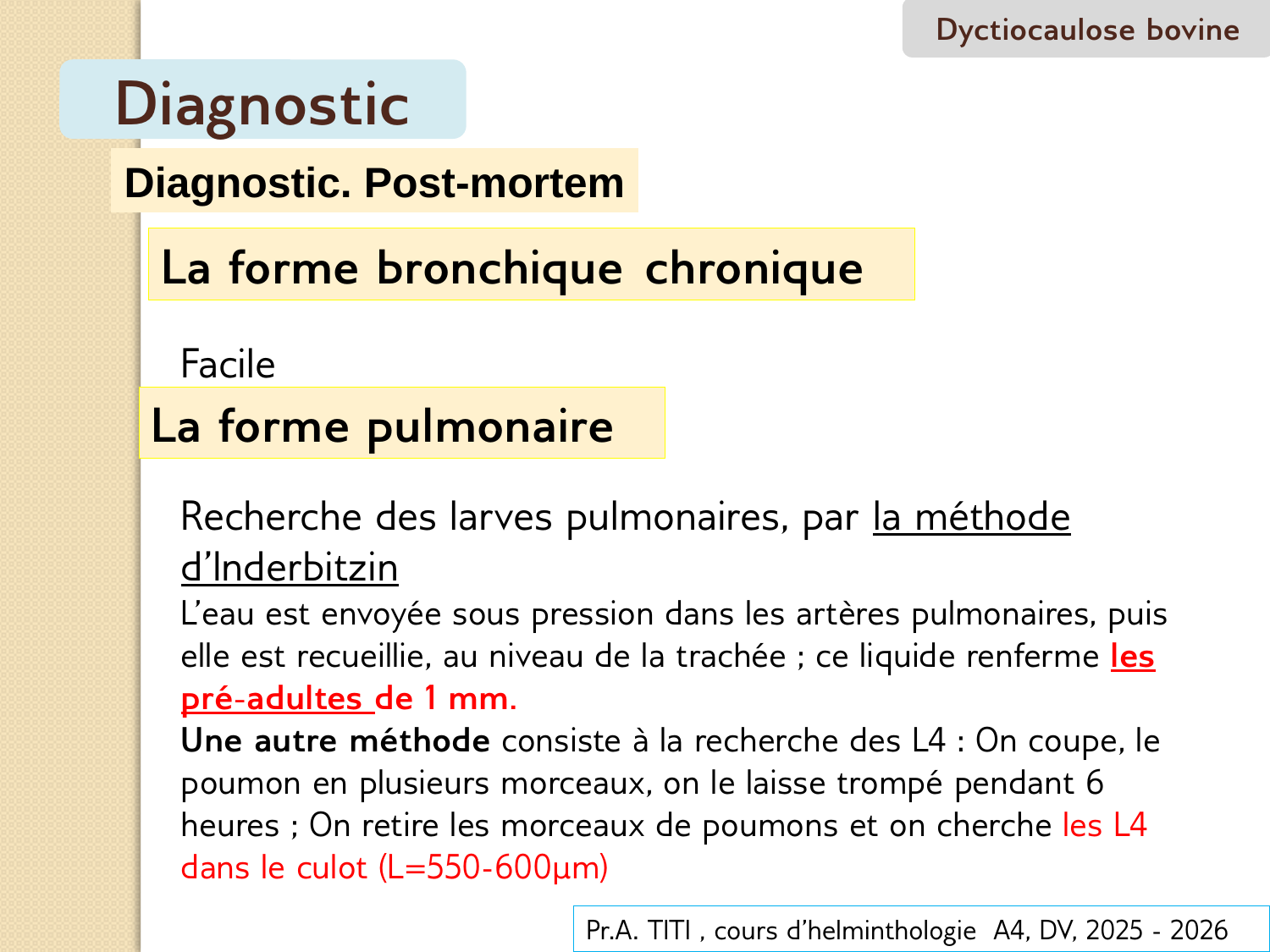

Dyctiocaulose bovine
Diagnostic
Diagnostic. Post-mortem
La forme bronchique  chronique

Facile

Recherche des larves pulmonaires, par la méthode d’Inderbitzin
L’eau est envoyée sous pression dans les artères pulmonaires, puis elle est recueillie, au niveau de la trachée ; ce liquide renferme les pré-adultes de 1 mm.
Une autre méthode consiste à la recherche des L4 : On coupe, le poumon en plusieurs morceaux, on le laisse trompé pendant 6 heures ; On retire les morceaux de poumons et on cherche les L4 dans le culot (L=550-600µm)
La forme pulmonaire
Pr.A. TITI , cours d’helminthologie  A4, DV, 2025 - 2026